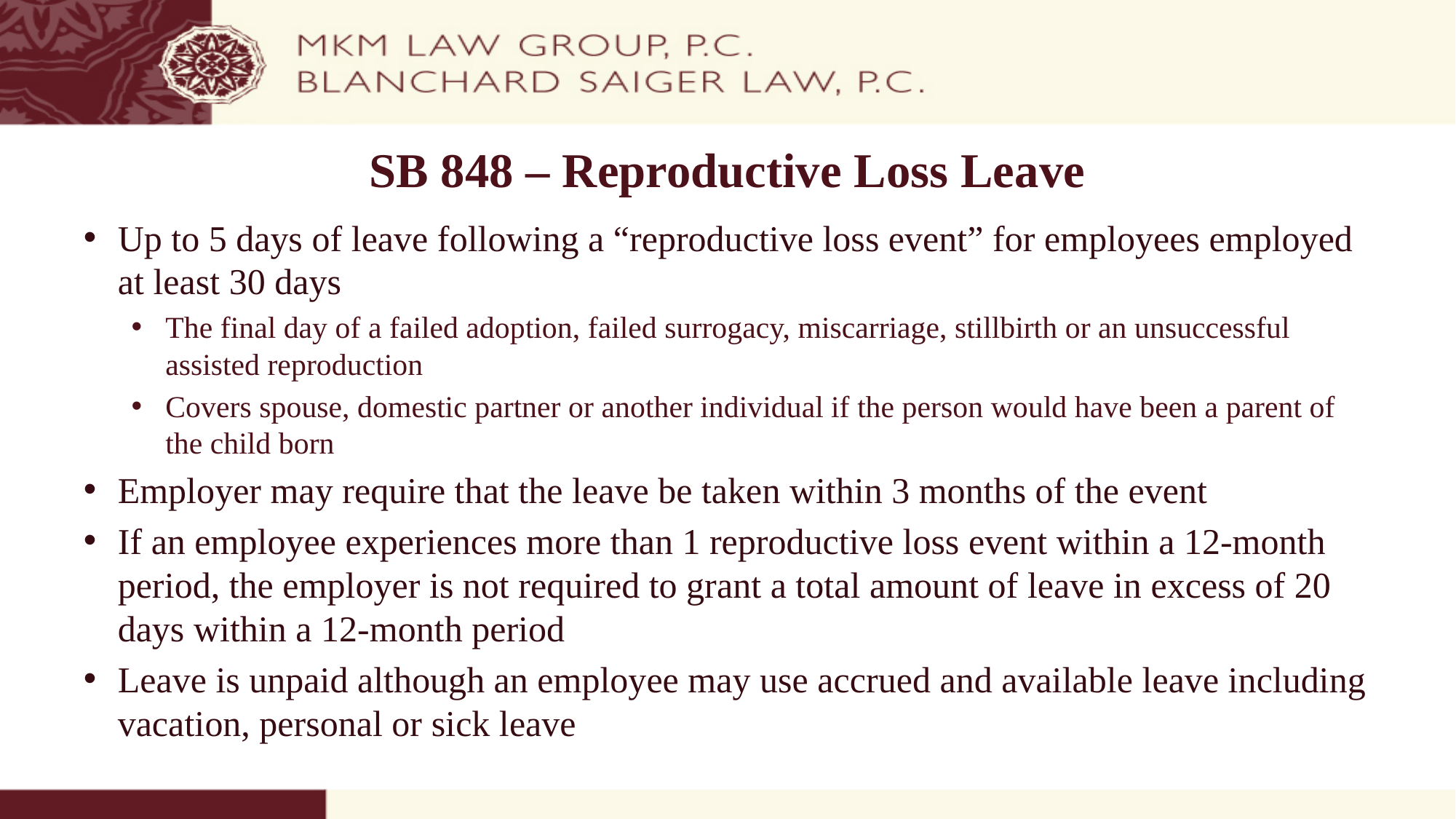

# SB 848 – Reproductive Loss Leave
Up to 5 days of leave following a “reproductive loss event” for employees employed at least 30 days
The final day of a failed adoption, failed surrogacy, miscarriage, stillbirth or an unsuccessful assisted reproduction
Covers spouse, domestic partner or another individual if the person would have been a parent of the child born
Employer may require that the leave be taken within 3 months of the event
If an employee experiences more than 1 reproductive loss event within a 12-month period, the employer is not required to grant a total amount of leave in excess of 20 days within a 12-month period
Leave is unpaid although an employee may use accrued and available leave including vacation, personal or sick leave